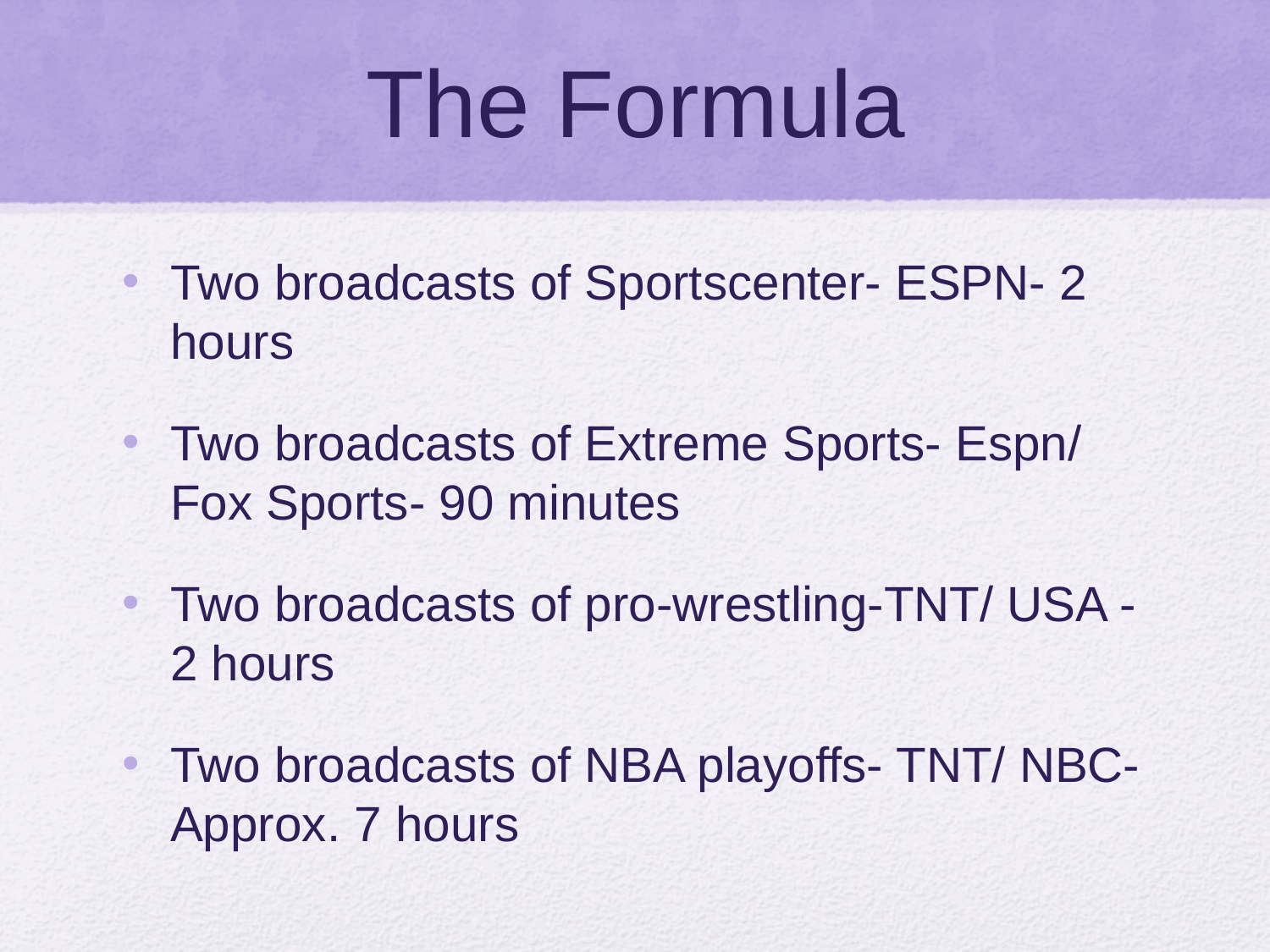

# The Formula
Two broadcasts of Sportscenter- ESPN- 2 hours
Two broadcasts of Extreme Sports- Espn/ Fox Sports- 90 minutes
Two broadcasts of pro-wrestling-TNT/ USA - 2 hours
Two broadcasts of NBA playoffs- TNT/ NBC- Approx. 7 hours